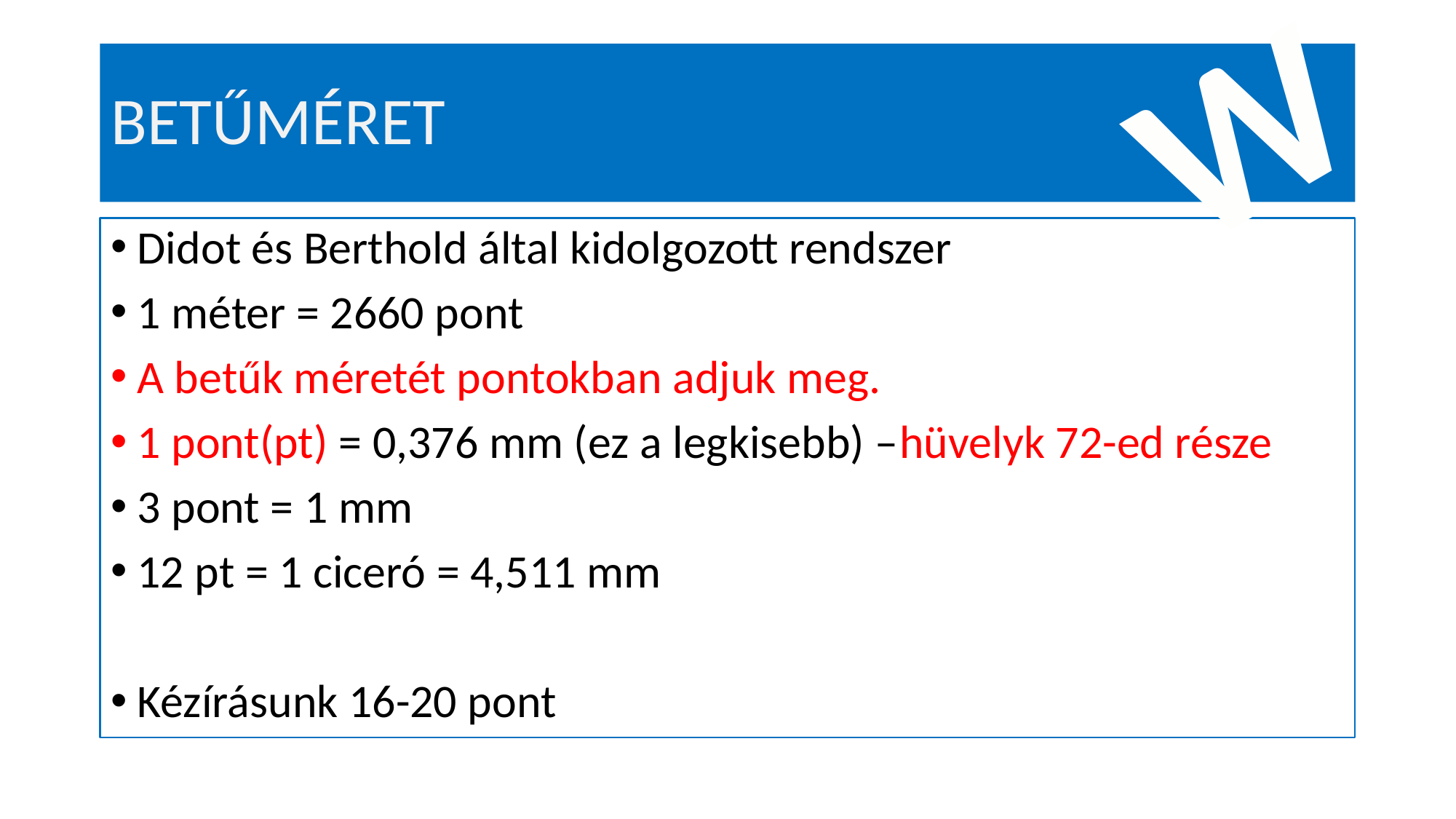

W
# BETŰMÉRET
Didot és Berthold által kidolgozott rendszer
1 méter = 2660 pont
A betűk méretét pontokban adjuk meg.
1 pont(pt) = 0,376 mm (ez a legkisebb) –hüvelyk 72-ed része
3 pont = 1 mm
12 pt = 1 ciceró = 4,511 mm

Kézírásunk 16-20 pont